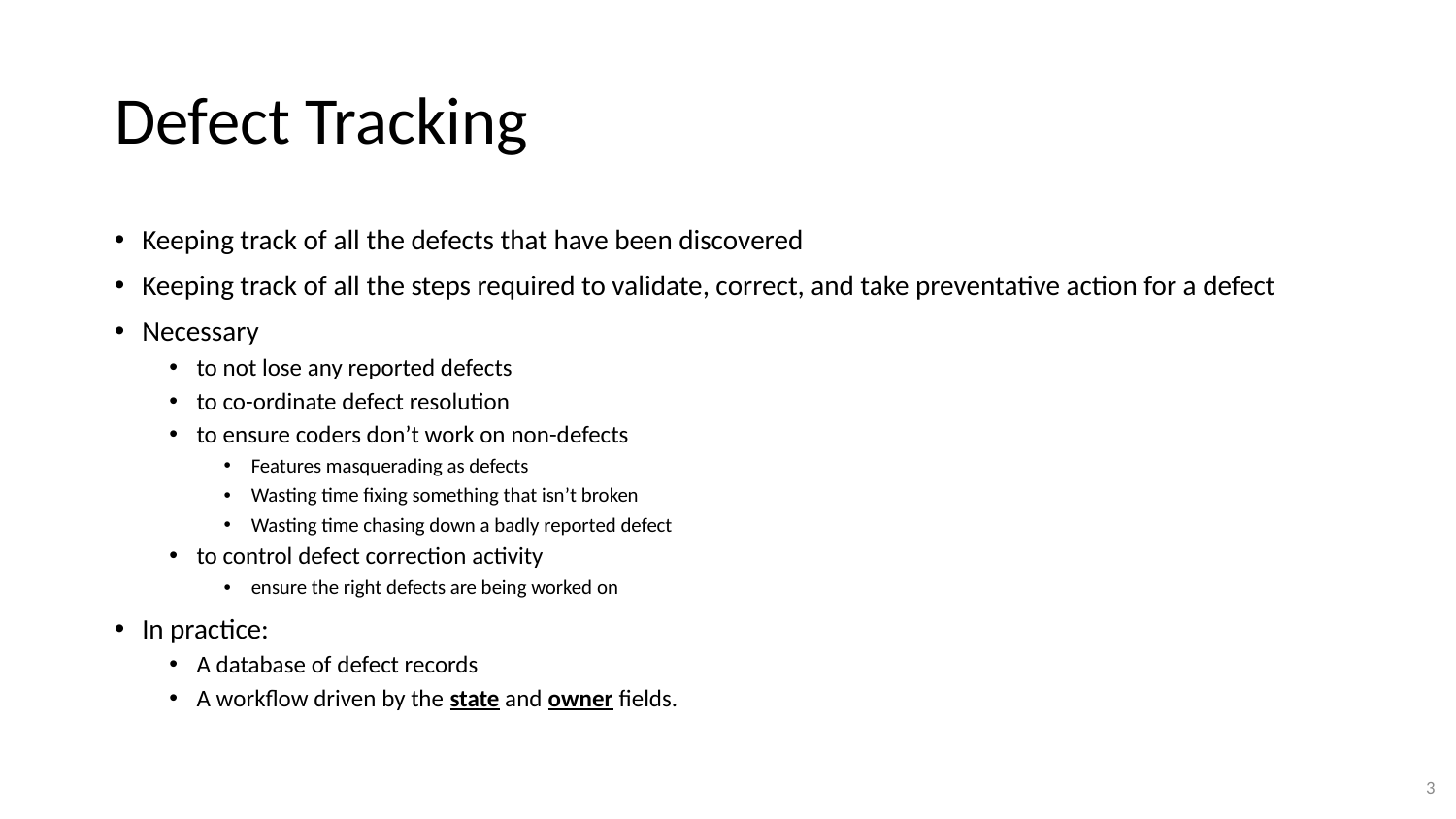

# Defect Tracking
Keeping track of all the defects that have been discovered
Keeping track of all the steps required to validate, correct, and take preventative action for a defect
Necessary
to not lose any reported defects
to co-ordinate defect resolution
to ensure coders don’t work on non-defects
Features masquerading as defects
Wasting time fixing something that isn’t broken
Wasting time chasing down a badly reported defect
to control defect correction activity
ensure the right defects are being worked on
In practice:
A database of defect records
A workflow driven by the state and owner fields.
3